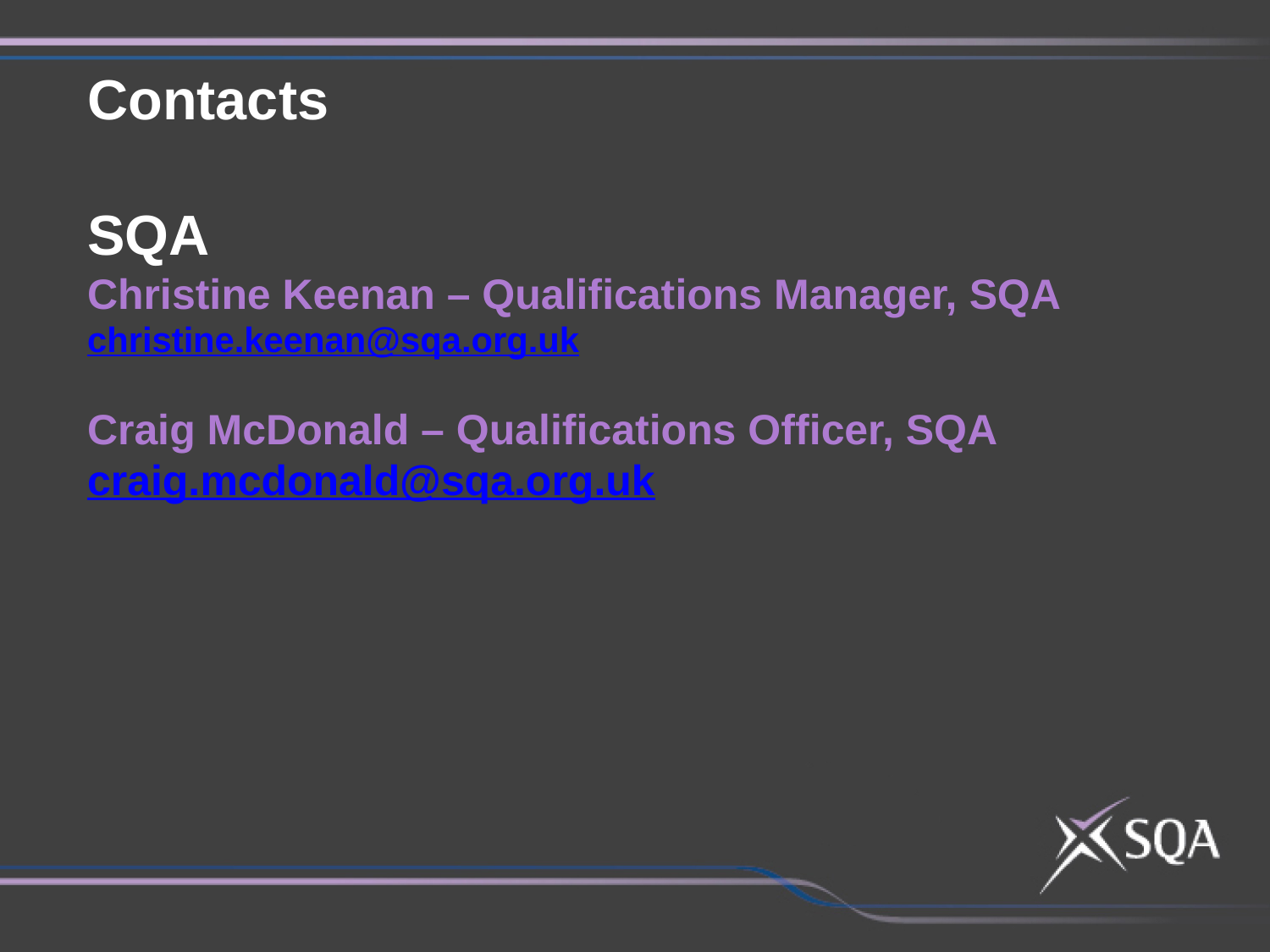

Contacts

SQA
Christine Keenan – Qualifications Manager, SQA
christine.keenan@sqa.org.uk

Craig McDonald – Qualifications Officer, SQA
craig.mcdonald@sqa.org.uk